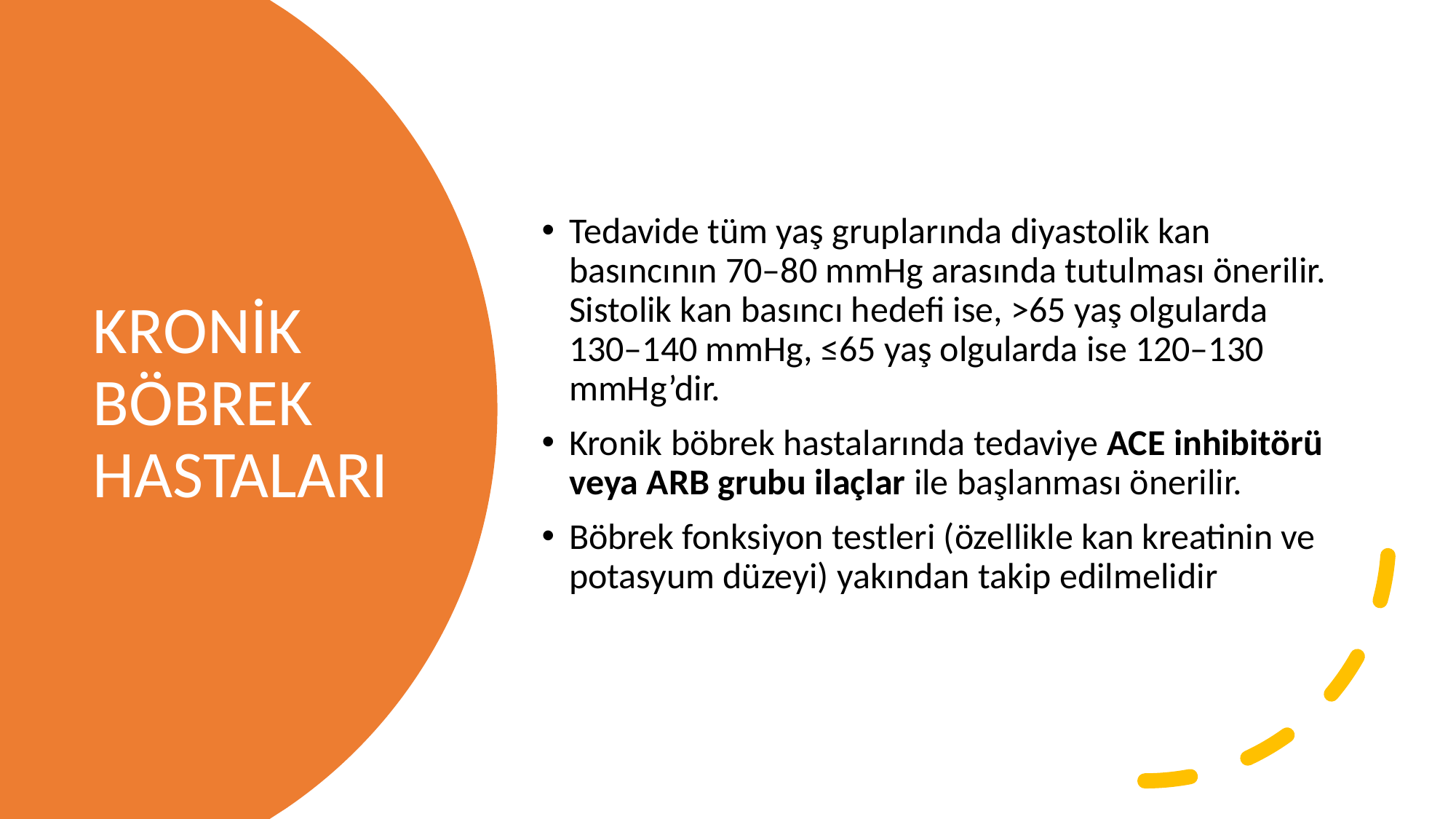

Tedavide tüm yaş gruplarında diyastolik kan basıncının 70–80 mmHg arasında tutulması önerilir. Sistolik kan basıncı hedefi ise, >65 yaş olgularda 130–140 mmHg, ≤65 yaş olgularda ise 120–130 mmHg’dir.
Kronik böbrek hastalarında tedaviye ACE inhibitörü veya ARB grubu ilaçlar ile başlanması önerilir.
Böbrek fonksiyon testleri (özellikle kan kreatinin ve potasyum düzeyi) yakından takip edilmelidir
# KRONİK BÖBREK HASTALARI